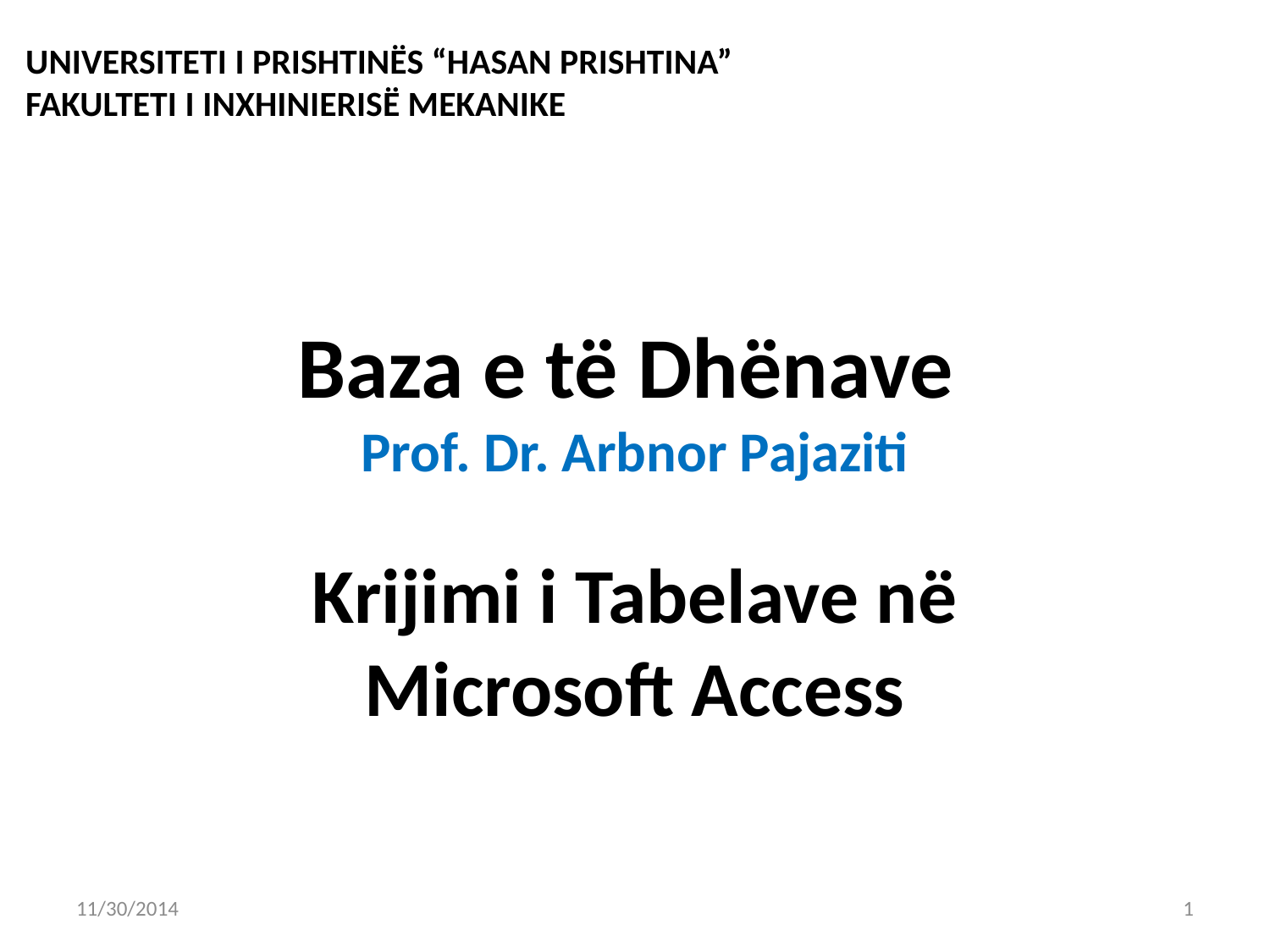

UNIVERSITETI I PRISHTINËS “HASAN PRISHTINA”
FAKULTETI I INXHINIERISË MEKANIKE
# Baza e të Dhënave Prof. Dr. Arbnor Pajaziti
Krijimi i Tabelave në Microsoft Access
11/30/2014
1